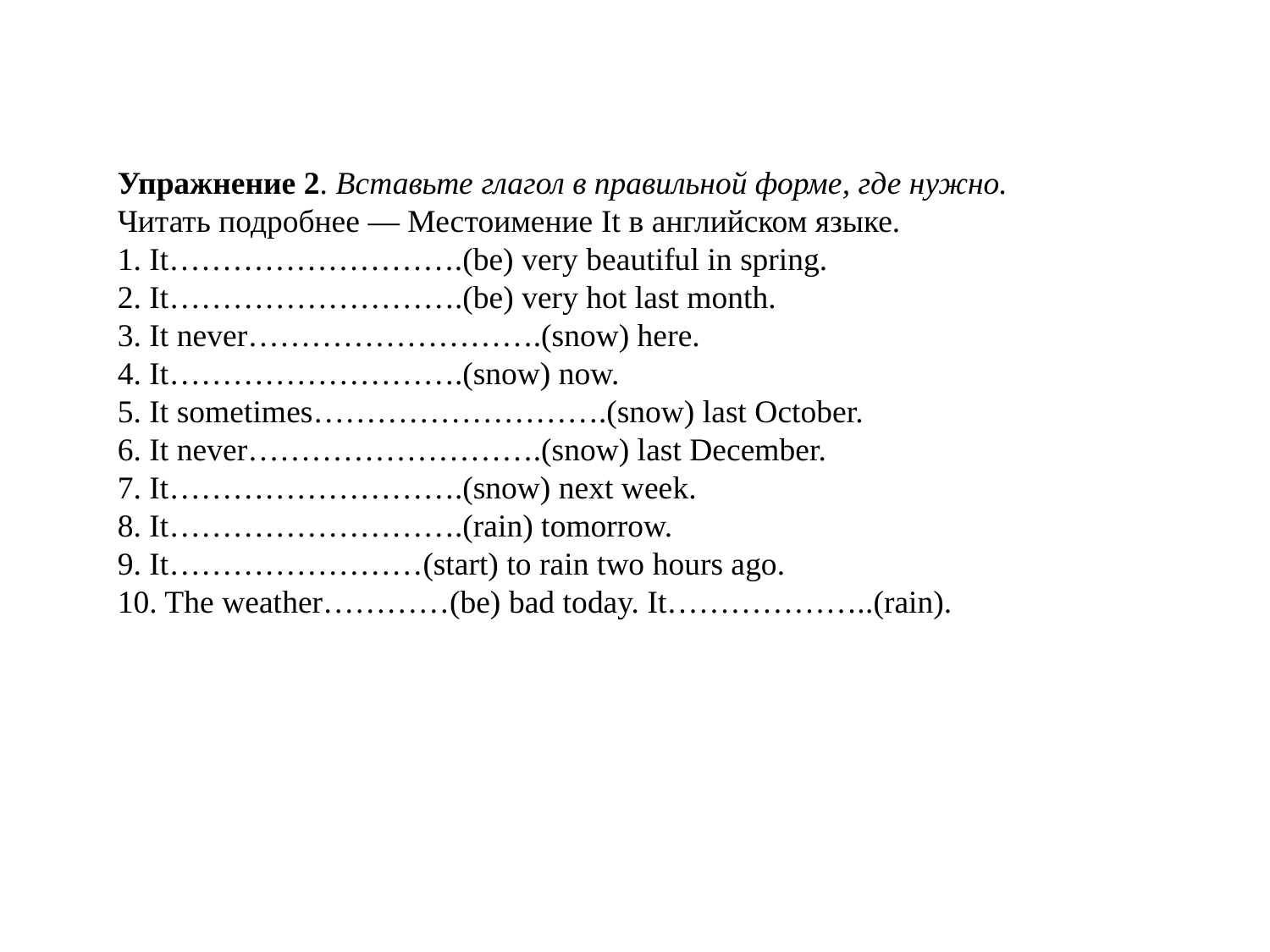

Упражнение 2. Вставьте глагол в правильной форме, где нужно.
Читать подробнее — Местоимение It в английском языке.
1. It……………………….(be) very beautiful in spring.
2. It……………………….(be) very hot last month.
3. It never……………………….(snow) here.
4. It……………………….(snow) now.
5. It sometimes……………………….(snow) last October.
6. It never……………………….(snow) last December.
7. It……………………….(snow) next week.
8. It……………………….(rain) tomorrow.
9. It……………………(start) to rain two hours ago.
10. The weather…………(be) bad today. It………………..(rain).